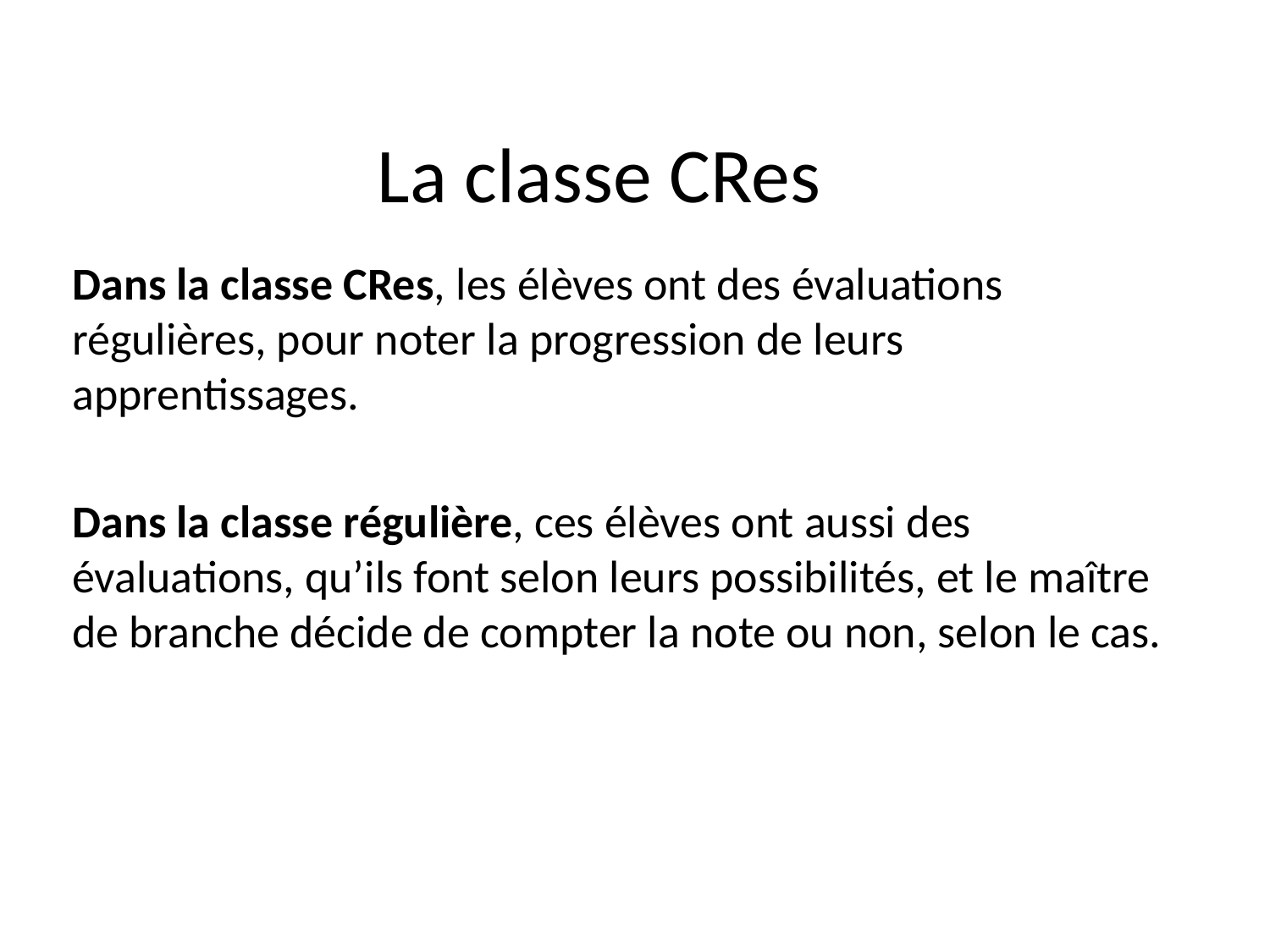

# La classe CRes
Dans la classe CRes, les élèves ont des évaluations régulières, pour noter la progression de leurs apprentissages.

Dans la classe régulière, ces élèves ont aussi des évaluations, qu’ils font selon leurs possibilités, et le maître de branche décide de compter la note ou non, selon le cas.